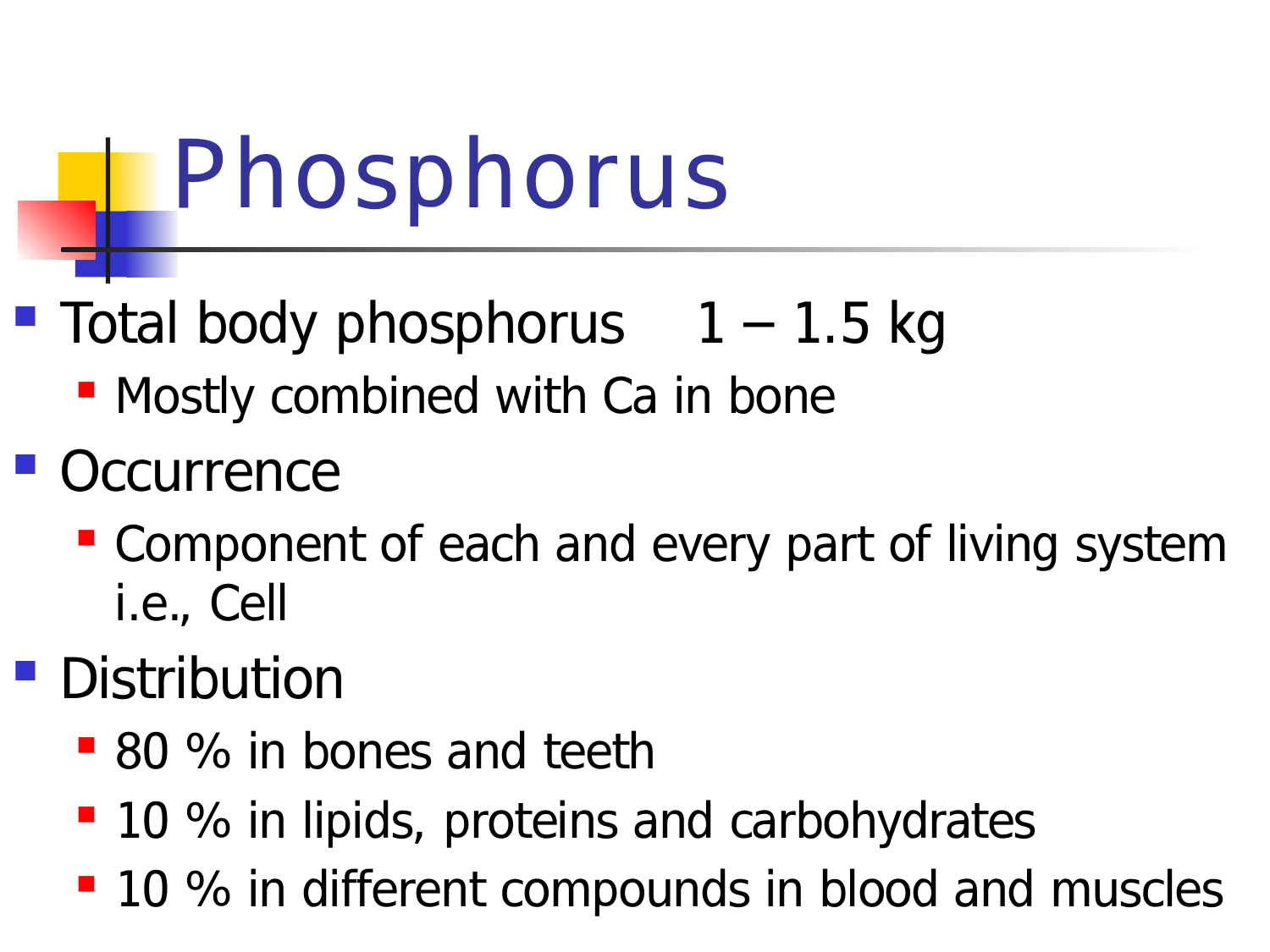

# Phosphorus
Total body phosphorus    1 – 1.5 kg
Mostly combined with Ca in bone
Occurrence
Component of each and every part of living system i.e., Cell
Distribution
80 % in bones and teeth
10 % in lipids, proteins and carbohydrates
10 % in different compounds in blood and muscles